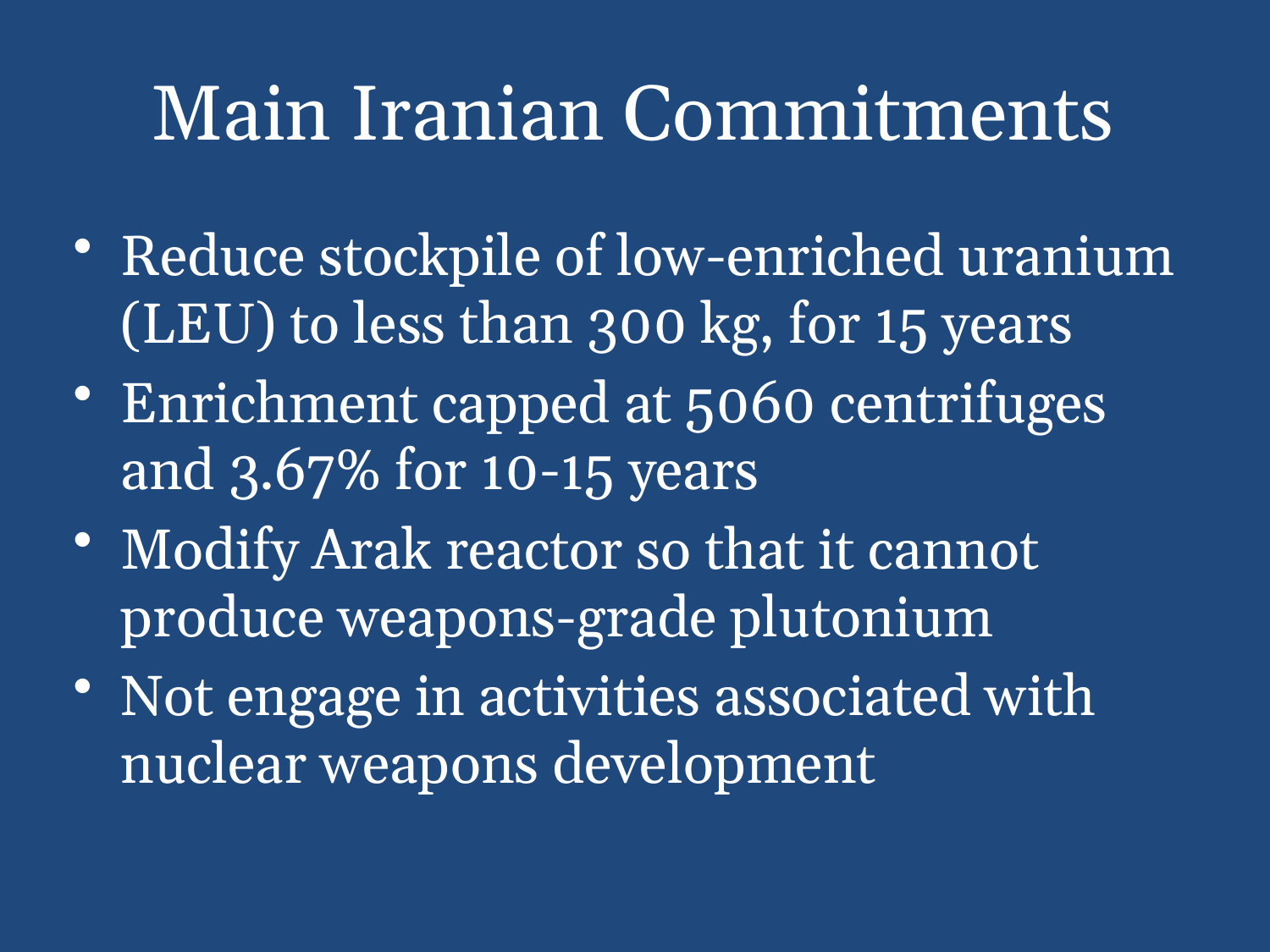

# Main Iranian Commitments
Reduce stockpile of low-enriched uranium (LEU) to less than 300 kg, for 15 years
Enrichment capped at 5060 centrifuges and 3.67% for 10-15 years
Modify Arak reactor so that it cannot produce weapons-grade plutonium
Not engage in activities associated with nuclear weapons development